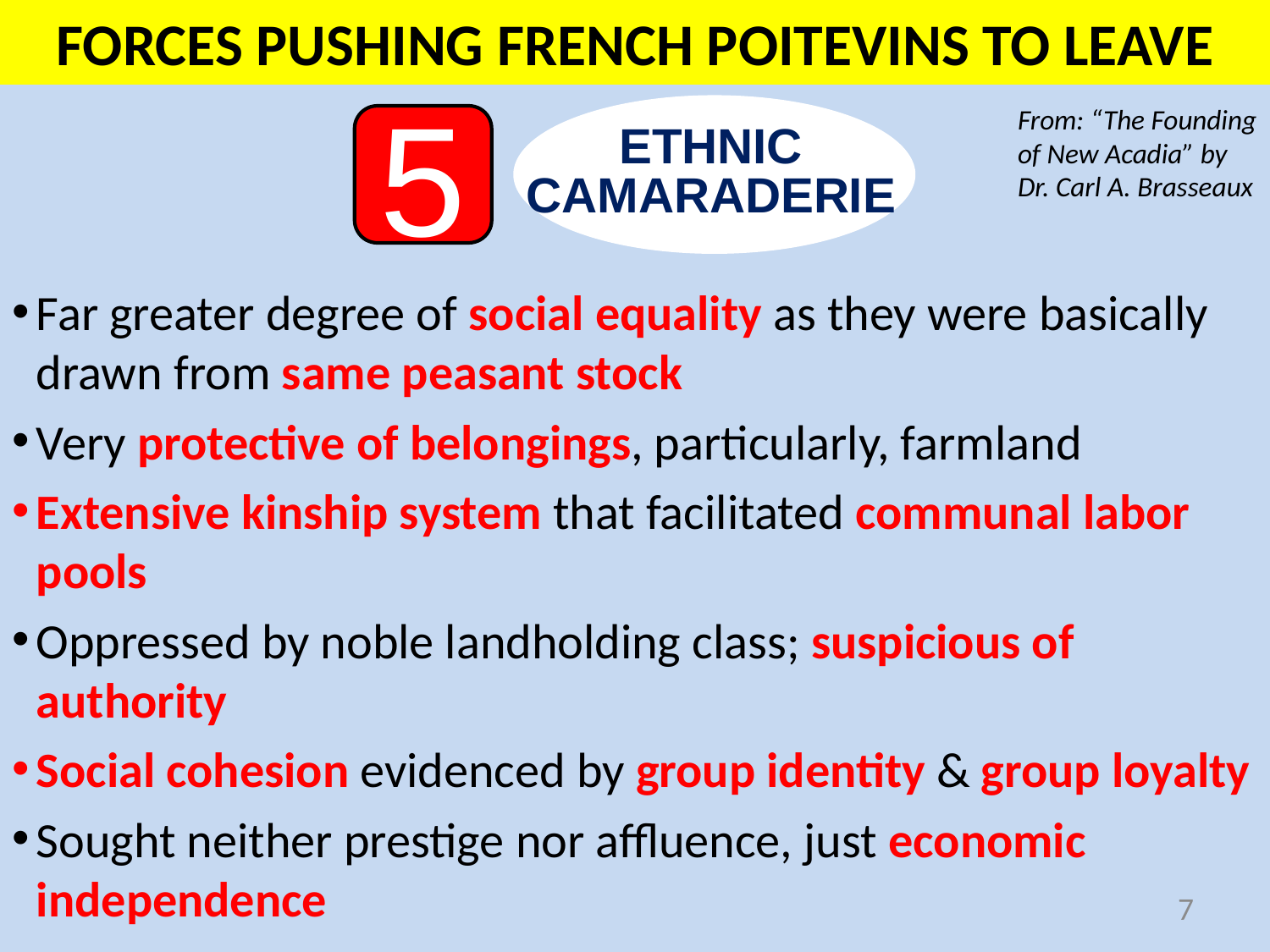

# FORCES PUSHING FRENCH POITEVINS TO LEAVE

ETHNIC CAMARADERIE
5
From: “The Founding of New Acadia” by Dr. Carl A. Brasseaux
Far greater degree of social equality as they were basically drawn from same peasant stock
Very protective of belongings, particularly, farmland
Extensive kinship system that facilitated communal labor pools
Oppressed by noble landholding class; suspicious of authority
Social cohesion evidenced by group identity & group loyalty
Sought neither prestige nor affluence, just economic independence
7